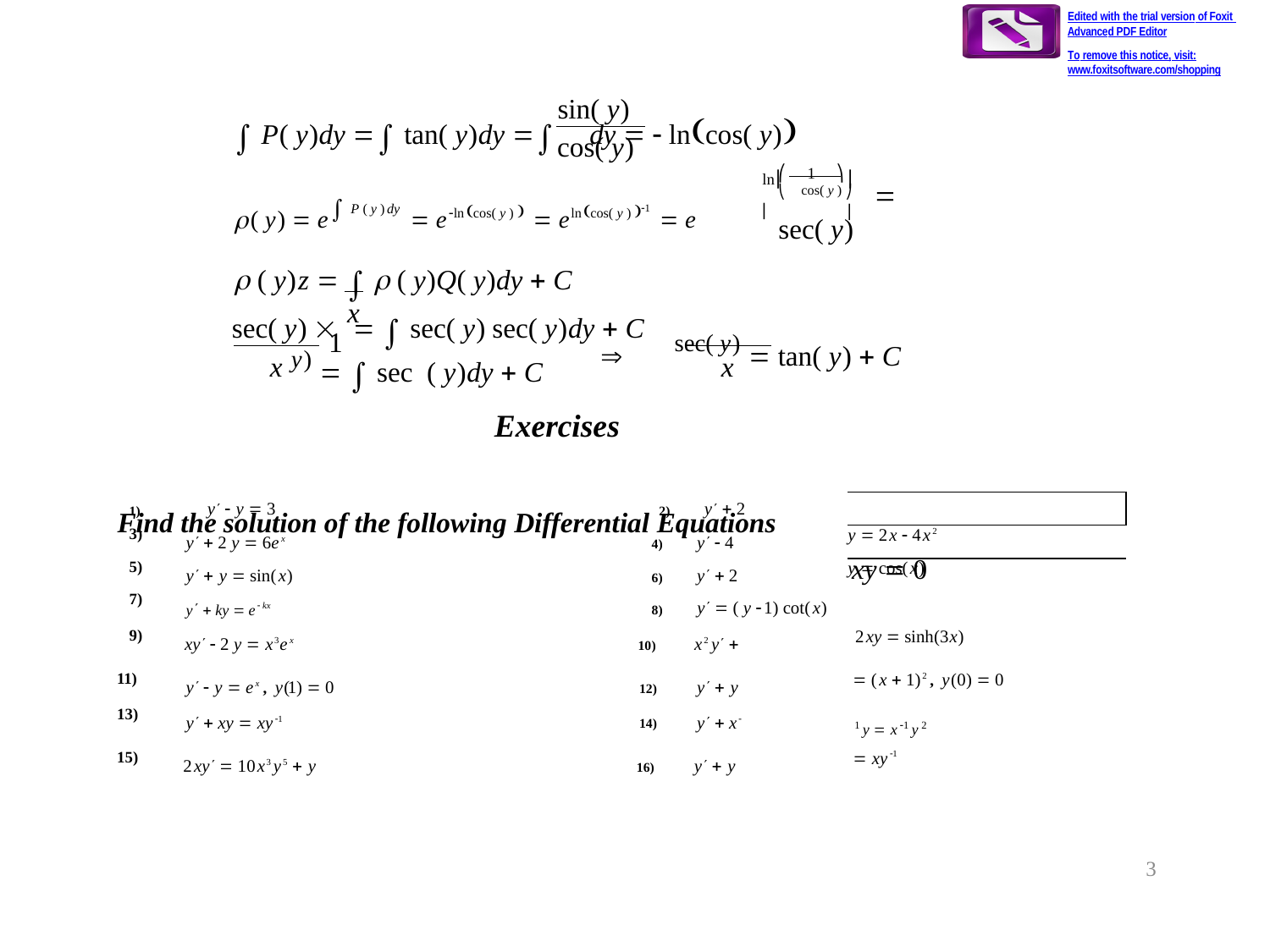

Edited with the trial version of Foxit Advanced PDF Editor
To remove this notice, visit:
www.foxitsoftware.com/shopping
sin( y)
∫ P( y)dy =∫ tan( y)dy =∫	dy = − ln(cos( y))

cos( y)
⎛	1	⎞
ln⎜⎜
⎟⎟
ρ( y) = e∫ P ( y )dy   = e−ln(cos( y ) )  = eln(cos( y ) )−1   = e

⎝ cos( y ) ⎠  = sec( y)
ρ ( y)z = ∫ ρ ( y)Q( y)dy + C
1
sec( y) ×	= ∫ sec( y) sec( y)dy + C

x
y) = ∫ sec  ( y)dy + C
⇒	sec( y) = tan( y) + C

x
x
Exercises

Find the solution of the following Differential Equations
xy = 0
| 1) y′ − y = 3 2) y′ + 2 |  |  |
| --- | --- | --- |
| 3) | y′ + 2 y = 6ex 4) y′ − 4 | y = 2x − 4x2 |
| 5) | y′ + y = sin(x) 6) y′ + 2 | y = cos(x) |
| 7) | y′ + ky = e− kx 8) y′ = ( y −1) cot(x) |  |
| 9) | xy′ − 2 y = x3ex 10) x2 y′ + | 2xy = sinh(3x) |
| 11) | y′ − y = ex , y(1) = 0 12) y′ + y | = (x + 1)2 , y(0) = 0 |
| 13) | y′ + xy = xy−1 14) y′ + x− | 1 y = x−1 y2 |
| 15) | 2xy′ = 10x3 y5 + y 16) y′ + y | = xy−1 |
3